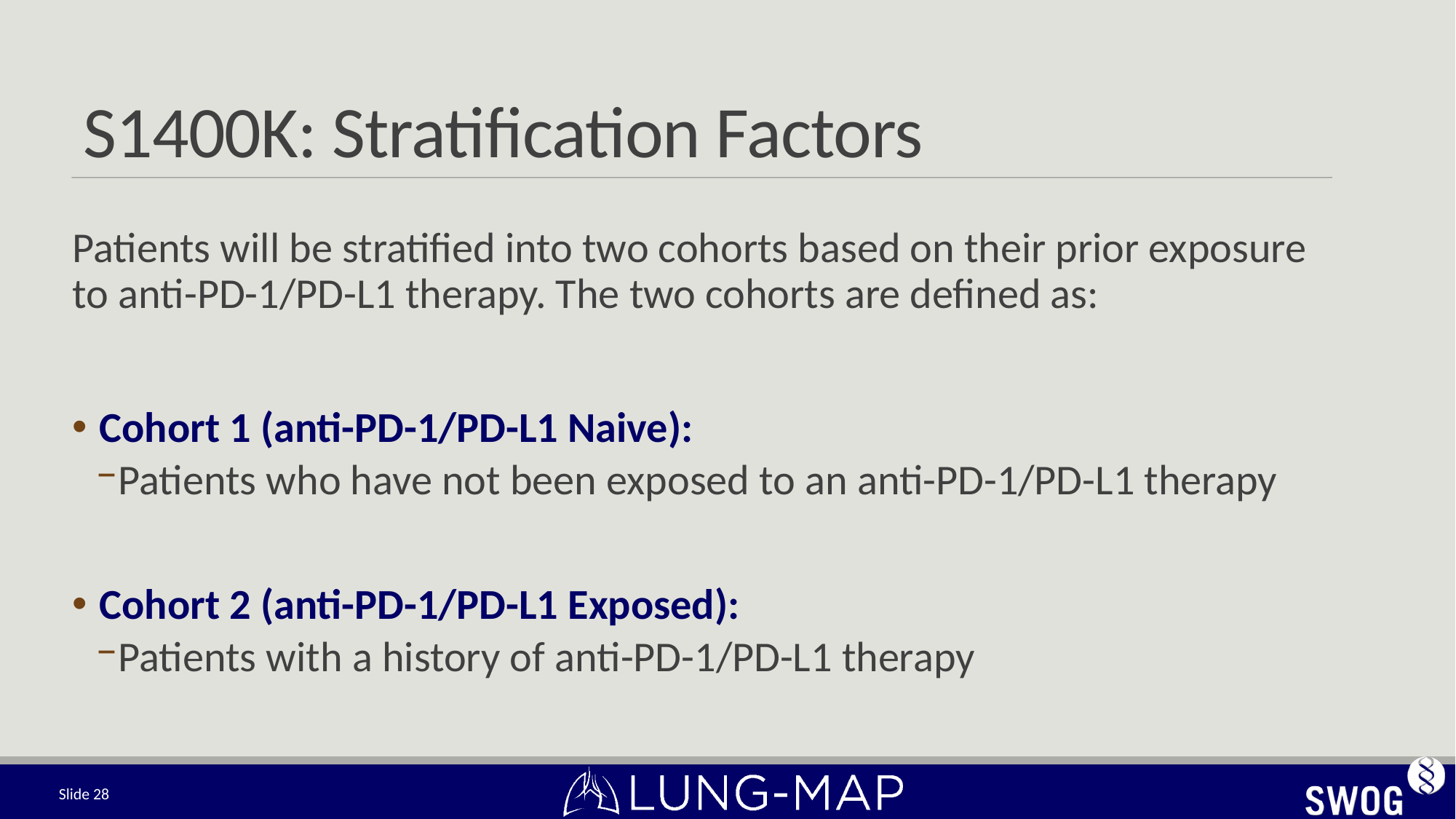

# S1400K: Stratification Factors
Patients will be stratified into two cohorts based on their prior exposure to anti-PD-1/PD-L1 therapy. The two cohorts are defined as:

Cohort 1 (anti-PD-1/PD-L1 Naive):
Patients who have not been exposed to an anti-PD-1/PD-L1 therapy

Cohort 2 (anti-PD-1/PD-L1 Exposed):
Patients with a history of anti-PD-1/PD-L1 therapy

Slide 28